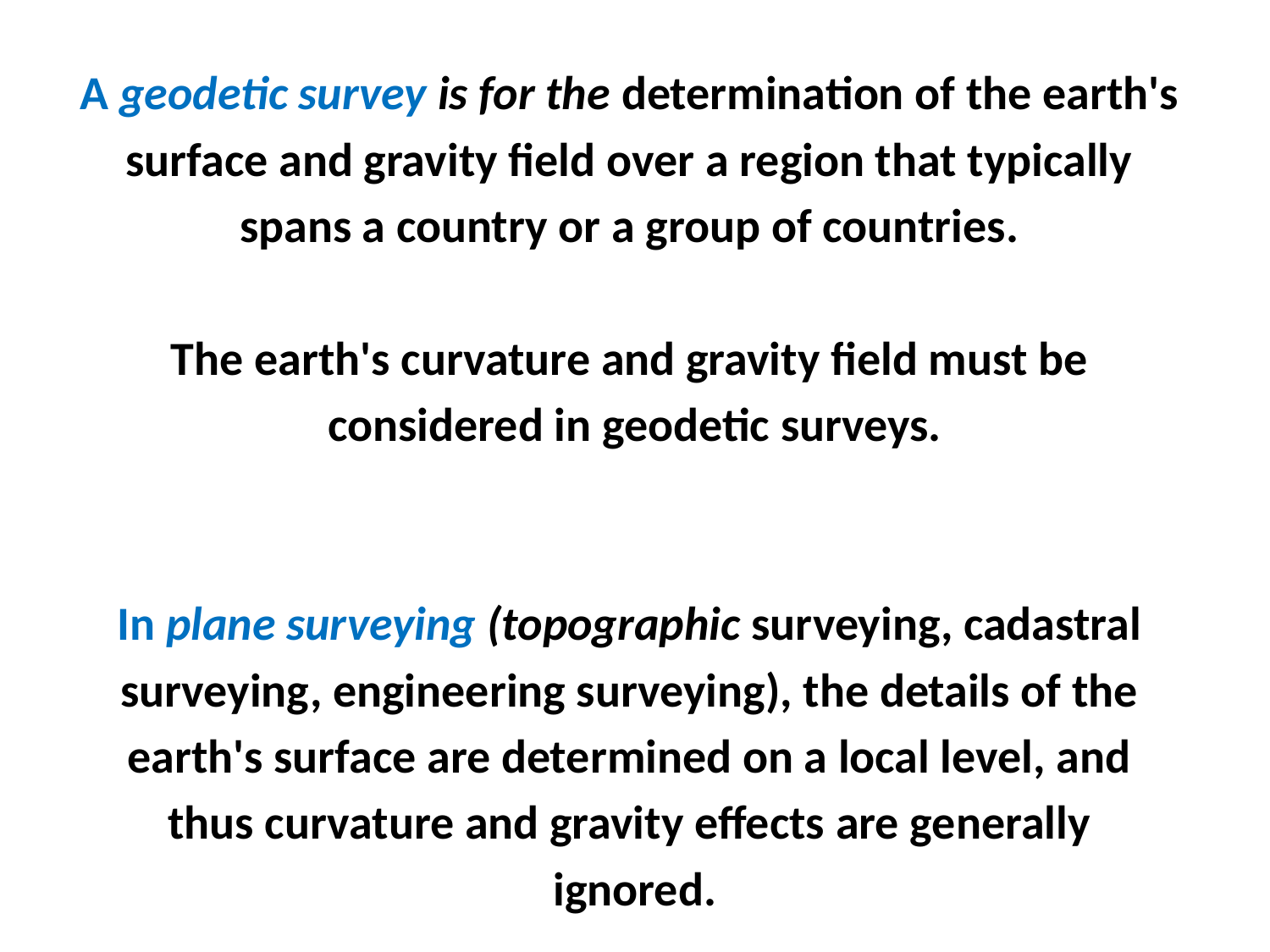

A geodetic survey is for the determination of the earth's
surface and gravity field over a region that typically
spans a country or a group of countries.

The earth's curvature and gravity field must be
considered in geodetic surveys.

In plane surveying (topographic surveying, cadastral
surveying, engineering surveying), the details of the
earth's surface are determined on a local level, and
thus curvature and gravity effects are generally
ignored.